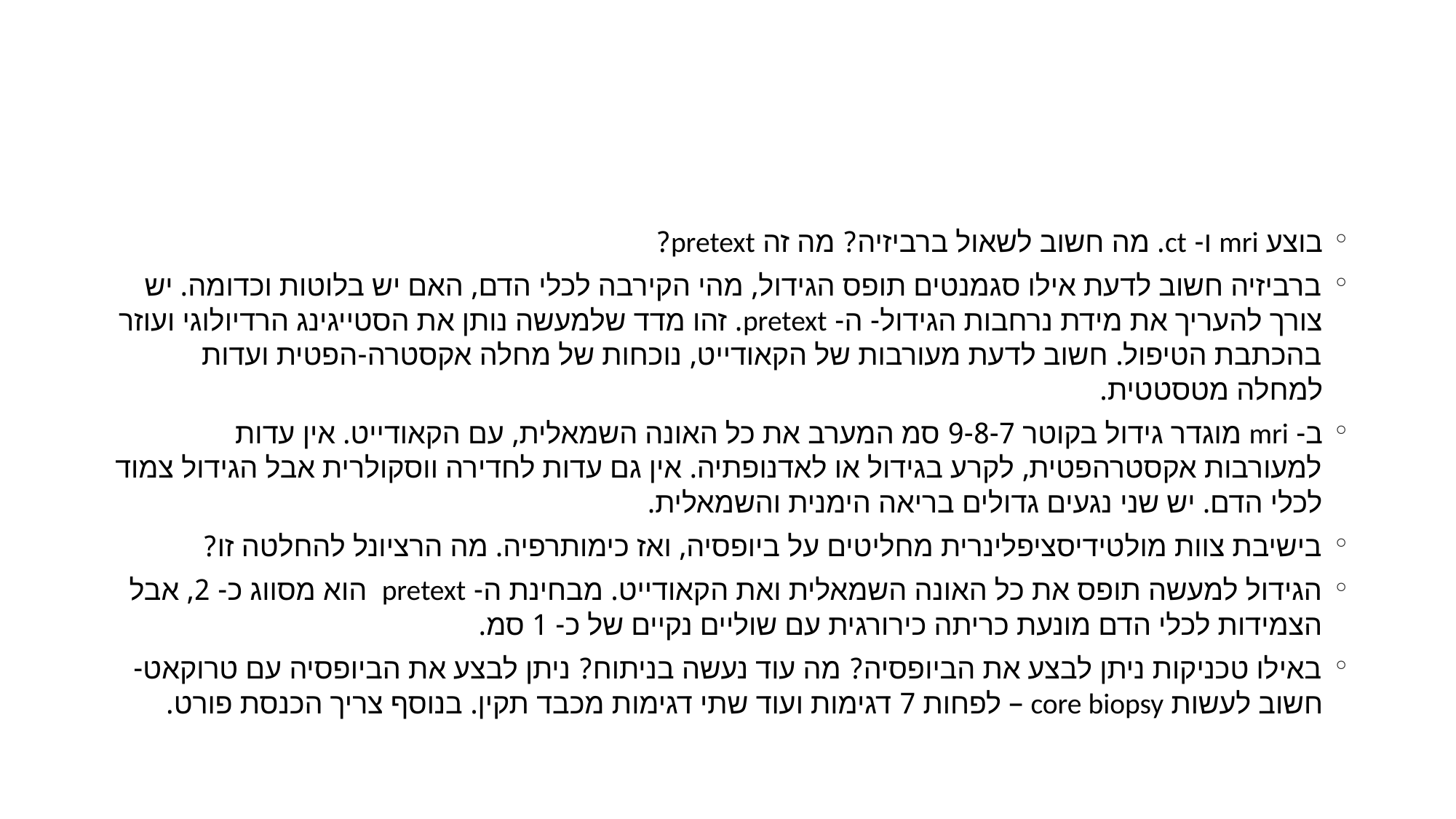

#
בוצע mri ו- ct. מה חשוב לשאול ברביזיה? מה זה pretext?
ברביזיה חשוב לדעת אילו סגמנטים תופס הגידול, מהי הקירבה לכלי הדם, האם יש בלוטות וכדומה. יש צורך להעריך את מידת נרחבות הגידול- ה- pretext. זהו מדד שלמעשה נותן את הסטייגינג הרדיולוגי ועוזר בהכתבת הטיפול. חשוב לדעת מעורבות של הקאודייט, נוכחות של מחלה אקסטרה-הפטית ועדות למחלה מטסטטית.
ב- mri מוגדר גידול בקוטר 9-8-7 סמ המערב את כל האונה השמאלית, עם הקאודייט. אין עדות למעורבות אקסטרהפטית, לקרע בגידול או לאדנופתיה. אין גם עדות לחדירה ווסקולרית אבל הגידול צמוד לכלי הדם. יש שני נגעים גדולים בריאה הימנית והשמאלית.
בישיבת צוות מולטידיסציפלינרית מחליטים על ביופסיה, ואז כימותרפיה. מה הרציונל להחלטה זו?
הגידול למעשה תופס את כל האונה השמאלית ואת הקאודייט. מבחינת ה- pretext  הוא מסווג כ- 2, אבל הצמידות לכלי הדם מונעת כריתה כירורגית עם שוליים נקיים של כ- 1 סמ.
באילו טכניקות ניתן לבצע את הביופסיה? מה עוד נעשה בניתוח? ניתן לבצע את הביופסיה עם טרוקאט- חשוב לעשות core biopsy – לפחות 7 דגימות ועוד שתי דגימות מכבד תקין. בנוסף צריך הכנסת פורט.